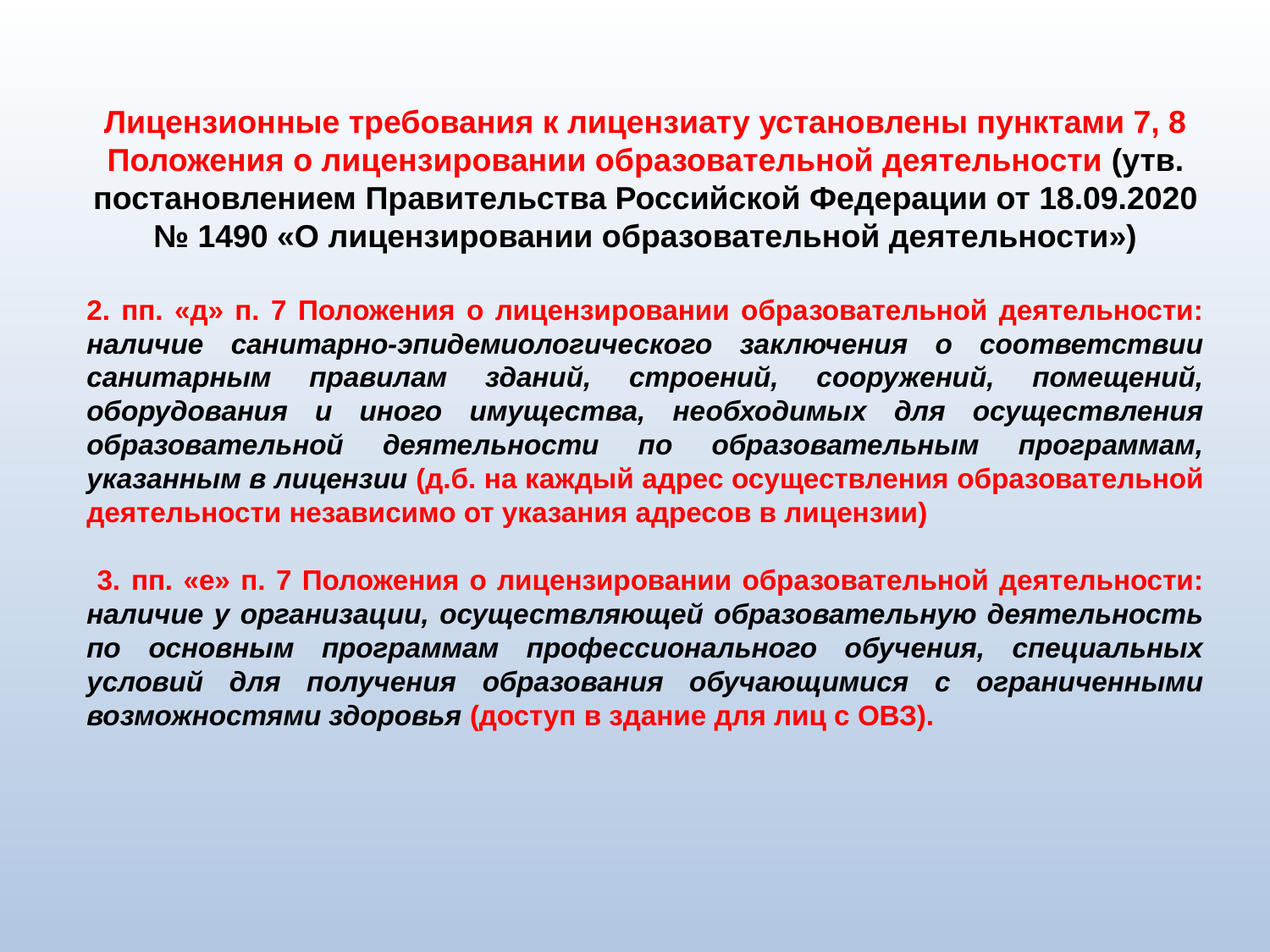

Лицензионные требования к лицензиату установлены пунктами 7, 8 Положения о лицензировании образовательной деятельности (утв. постановлением Правительства Российской Федерации от 18.09.2020 № 1490 «О лицензировании образовательной деятельности»)

2. пп. «д» п. 7 Положения о лицензировании образовательной деятельности: наличие санитарно-эпидемиологического заключения о соответствии санитарным правилам зданий, строений, сооружений, помещений, оборудования и иного имущества, необходимых для осуществления образовательной деятельности по образовательным программам, указанным в лицензии (д.б. на каждый адрес осуществления образовательной деятельности независимо от указания адресов в лицензии)

 3. пп. «е» п. 7 Положения о лицензировании образовательной деятельности: наличие у организации, осуществляющей образовательную деятельность по основным программам профессионального обучения, специальных условий для получения образования обучающимися с ограниченными возможностями здоровья (доступ в здание для лиц с ОВЗ).